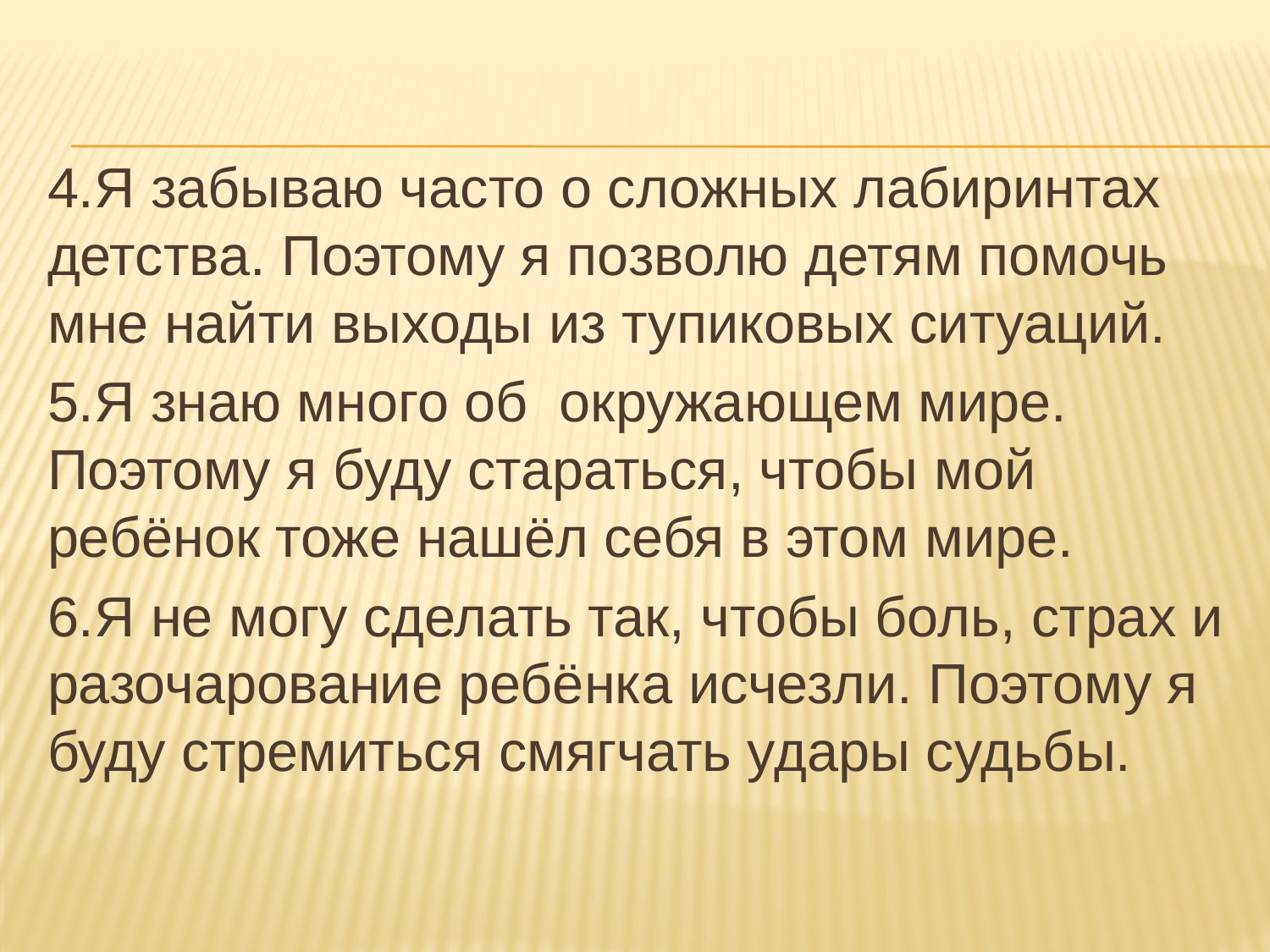

4.Я забываю часто о сложных лабиринтах детства. Поэтому я позволю детям помочь мне найти выходы из тупиковых ситуаций.
5.Я знаю много об  окружающем мире. Поэтому я буду стараться, чтобы мой ребёнок тоже нашёл себя в этом мире.
6.Я не могу сделать так, чтобы боль, страх и разочарование ребёнка исчезли. Поэтому я буду стремиться смягчать удары судьбы.